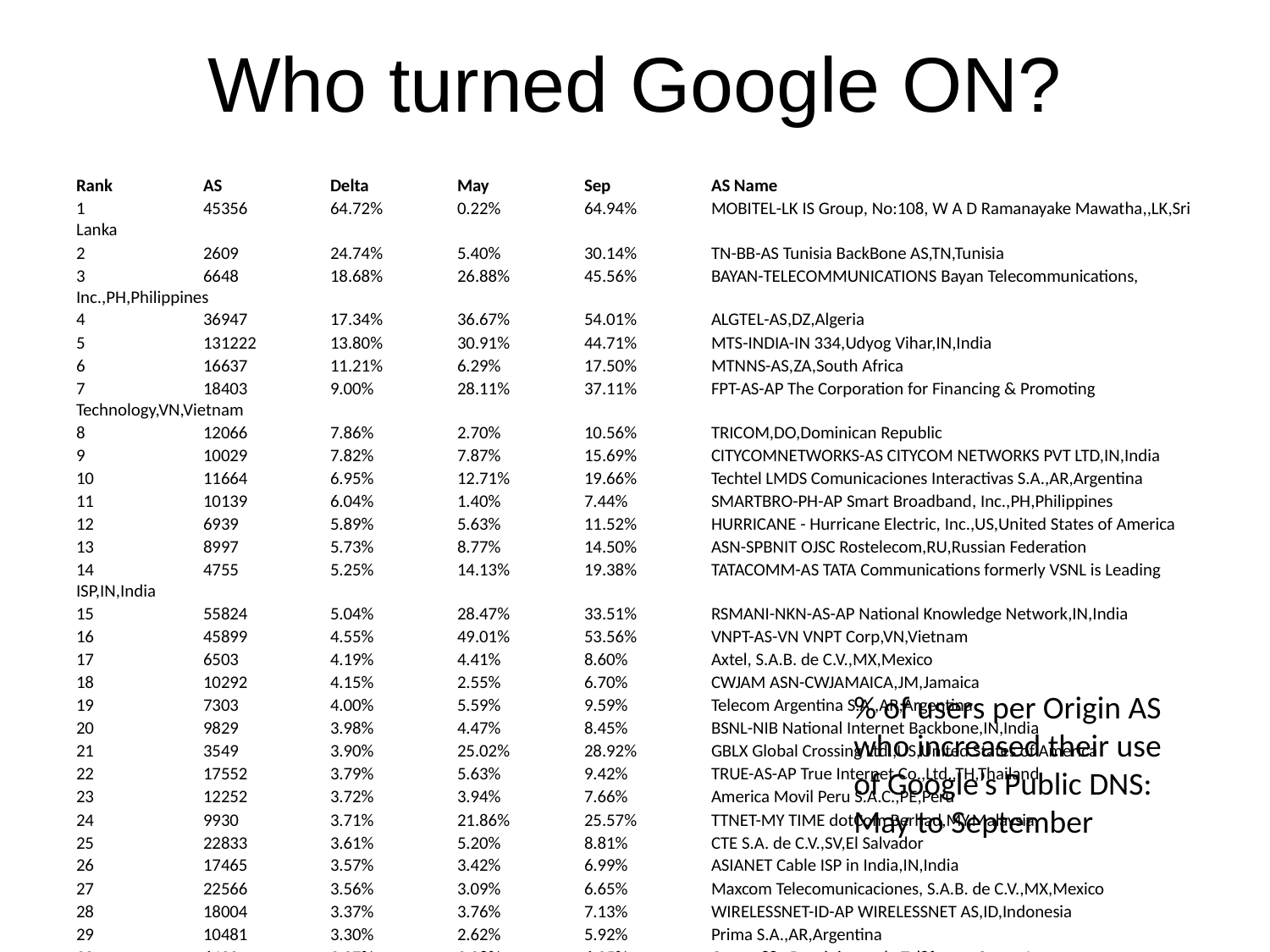

# Who turned Google ON?
Rank	AS	Delta	May	Sep	AS Name
1	45356	64.72%	0.22%	64.94%	MOBITEL-LK IS Group, No:108, W A D Ramanayake Mawatha,,LK,Sri Lanka
2	2609	24.74%	5.40%	30.14%	TN-BB-AS Tunisia BackBone AS,TN,Tunisia
3	6648	18.68%	26.88%	45.56%	BAYAN-TELECOMMUNICATIONS Bayan Telecommunications, Inc.,PH,Philippines
4	36947	17.34%	36.67%	54.01%	ALGTEL-AS,DZ,Algeria
5	131222	13.80%	30.91%	44.71%	MTS-INDIA-IN 334,Udyog Vihar,IN,India
6	16637	11.21%	6.29%	17.50%	MTNNS-AS,ZA,South Africa
7	18403	9.00%	28.11%	37.11%	FPT-AS-AP The Corporation for Financing & Promoting Technology,VN,Vietnam
8	12066	7.86%	2.70%	10.56%	TRICOM,DO,Dominican Republic
9	10029	7.82%	7.87%	15.69%	CITYCOMNETWORKS-AS CITYCOM NETWORKS PVT LTD,IN,India
10	11664	6.95%	12.71%	19.66%	Techtel LMDS Comunicaciones Interactivas S.A.,AR,Argentina
11	10139	6.04%	1.40%	7.44%	SMARTBRO-PH-AP Smart Broadband, Inc.,PH,Philippines
12	6939	5.89%	5.63%	11.52%	HURRICANE - Hurricane Electric, Inc.,US,United States of America
13	8997	5.73%	8.77%	14.50%	ASN-SPBNIT OJSC Rostelecom,RU,Russian Federation
14	4755	5.25%	14.13%	19.38%	TATACOMM-AS TATA Communications formerly VSNL is Leading ISP,IN,India
15	55824	5.04%	28.47%	33.51%	RSMANI-NKN-AS-AP National Knowledge Network,IN,India
16	45899	4.55%	49.01%	53.56%	VNPT-AS-VN VNPT Corp,VN,Vietnam
17	6503	4.19%	4.41%	8.60%	Axtel, S.A.B. de C.V.,MX,Mexico
18	10292	4.15%	2.55%	6.70%	CWJAM ASN-CWJAMAICA,JM,Jamaica
19	7303	4.00%	5.59%	9.59%	Telecom Argentina S.A.,AR,Argentina
20	9829	3.98%	4.47%	8.45%	BSNL-NIB National Internet Backbone,IN,India
21	3549	3.90%	25.02%	28.92%	GBLX Global Crossing Ltd.,US,United States of America
22	17552	3.79%	5.63%	9.42%	TRUE-AS-AP True Internet Co.,Ltd.,TH,Thailand
23	12252	3.72%	3.94%	7.66%	America Movil Peru S.A.C.,PE,Peru
24	9930	3.71%	21.86%	25.57%	TTNET-MY TIME dotCom Berhad,MY,Malaysia
25	22833	3.61%	5.20%	8.81%	CTE S.A. de C.V.,SV,El Salvador
26	17465	3.57%	3.42%	6.99%	ASIANET Cable ISP in India,IN,India
27	22566	3.56%	3.09%	6.65%	Maxcom Telecomunicaciones, S.A.B. de C.V.,MX,Mexico
28	18004	3.37%	3.76%	7.13%	WIRELESSNET-ID-AP WIRELESSNET AS,ID,Indonesia
29	10481	3.30%	2.62%	5.92%	Prima S.A.,AR,Argentina
30	6400	3.27%	3.08%	6.35%	Compa??a Dominicana de Tel?fonos, C. por A. - CODETEL,DO,Dominican Republic

% of users per Origin AS
who increased their use
of Google’s Public DNS:
May to September